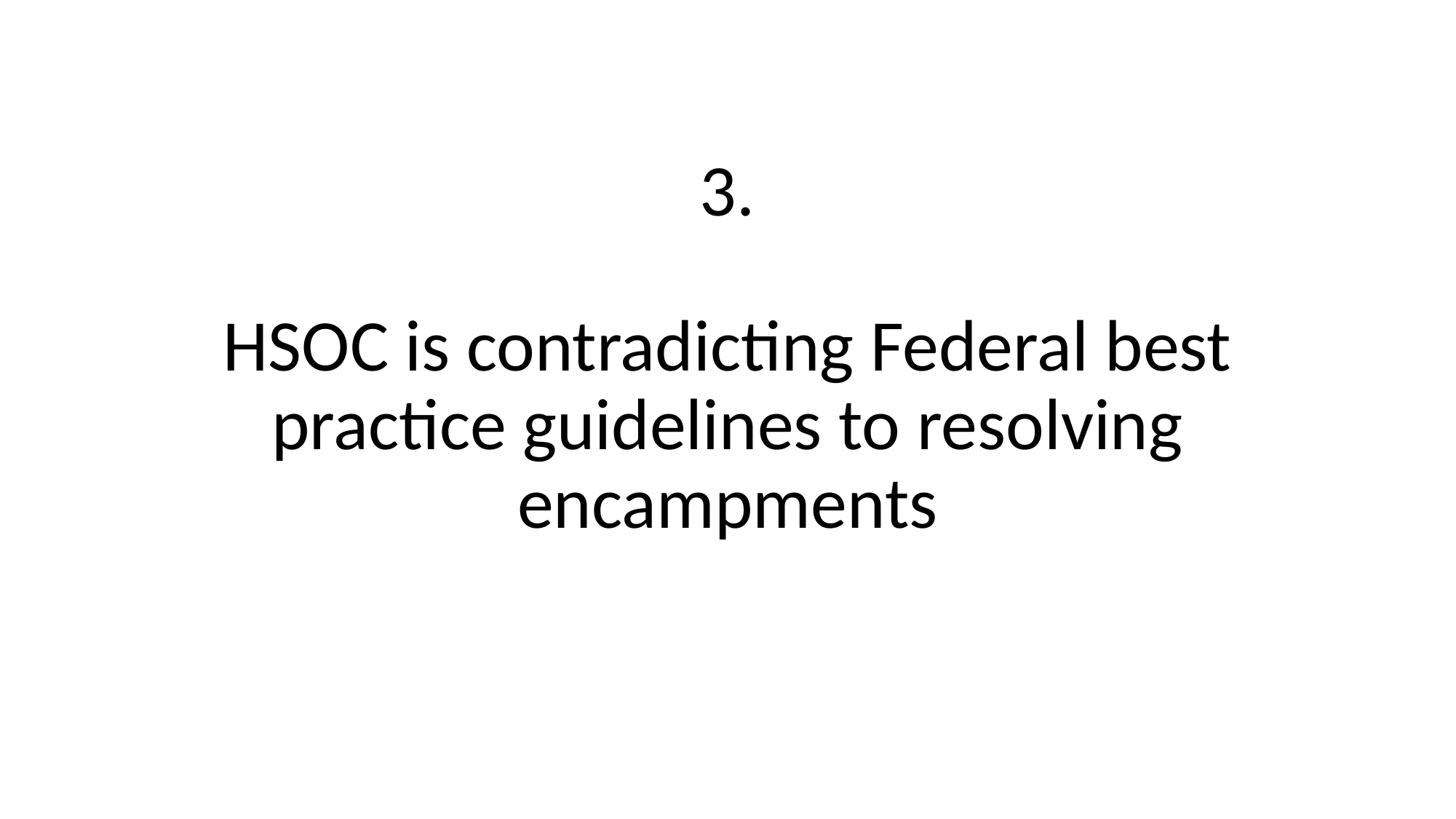

3.

HSOC is contradicting Federal best practice guidelines to resolving encampments